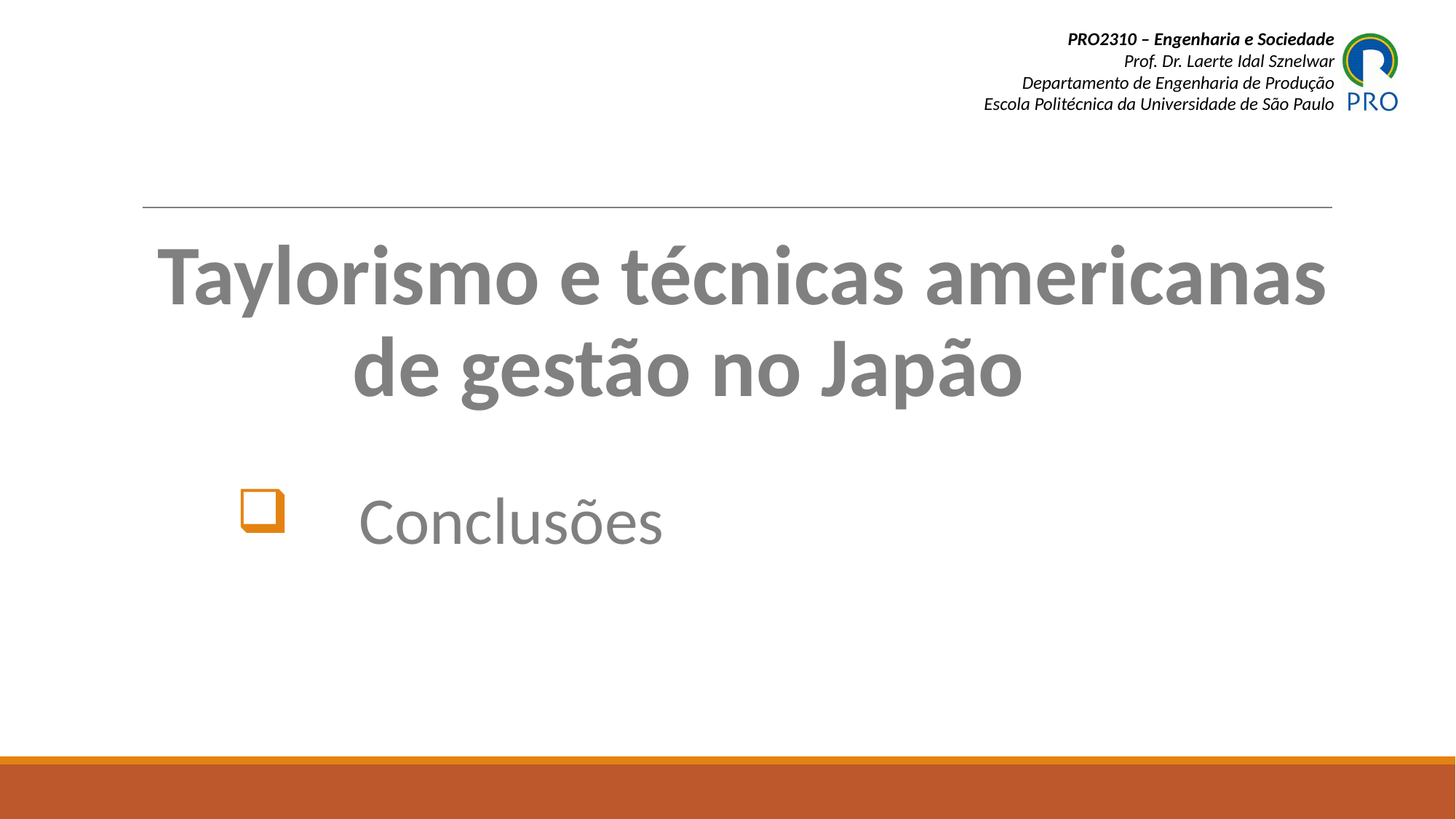

Taylorismo e técnicas americanas 		de gestão no Japão

     Conclusões